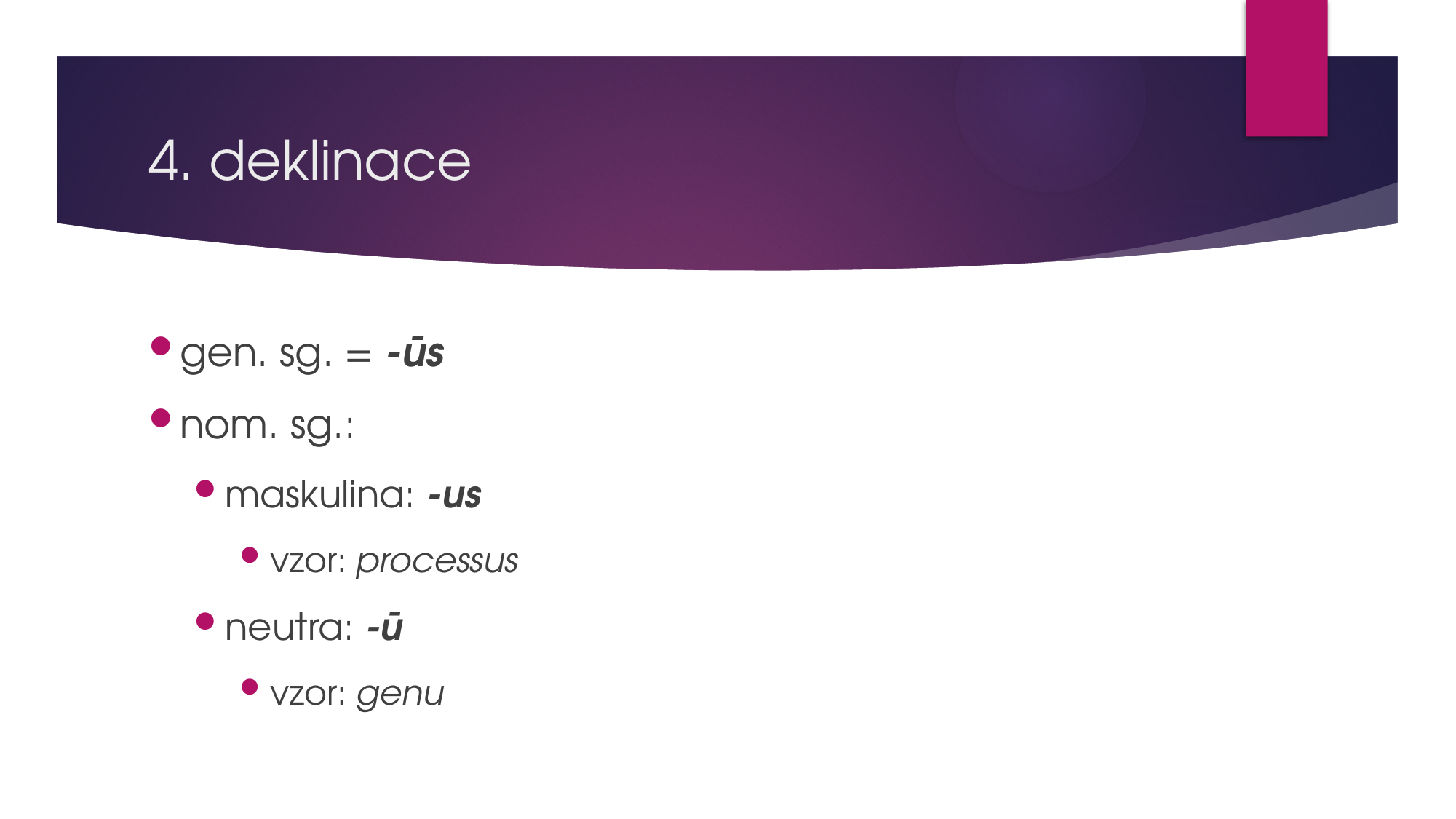

# 4. deklinace
gen. sg. = -ūs
nom. sg.:
maskulina: -us
vzor: processus
neutra: -ū
vzor: genu